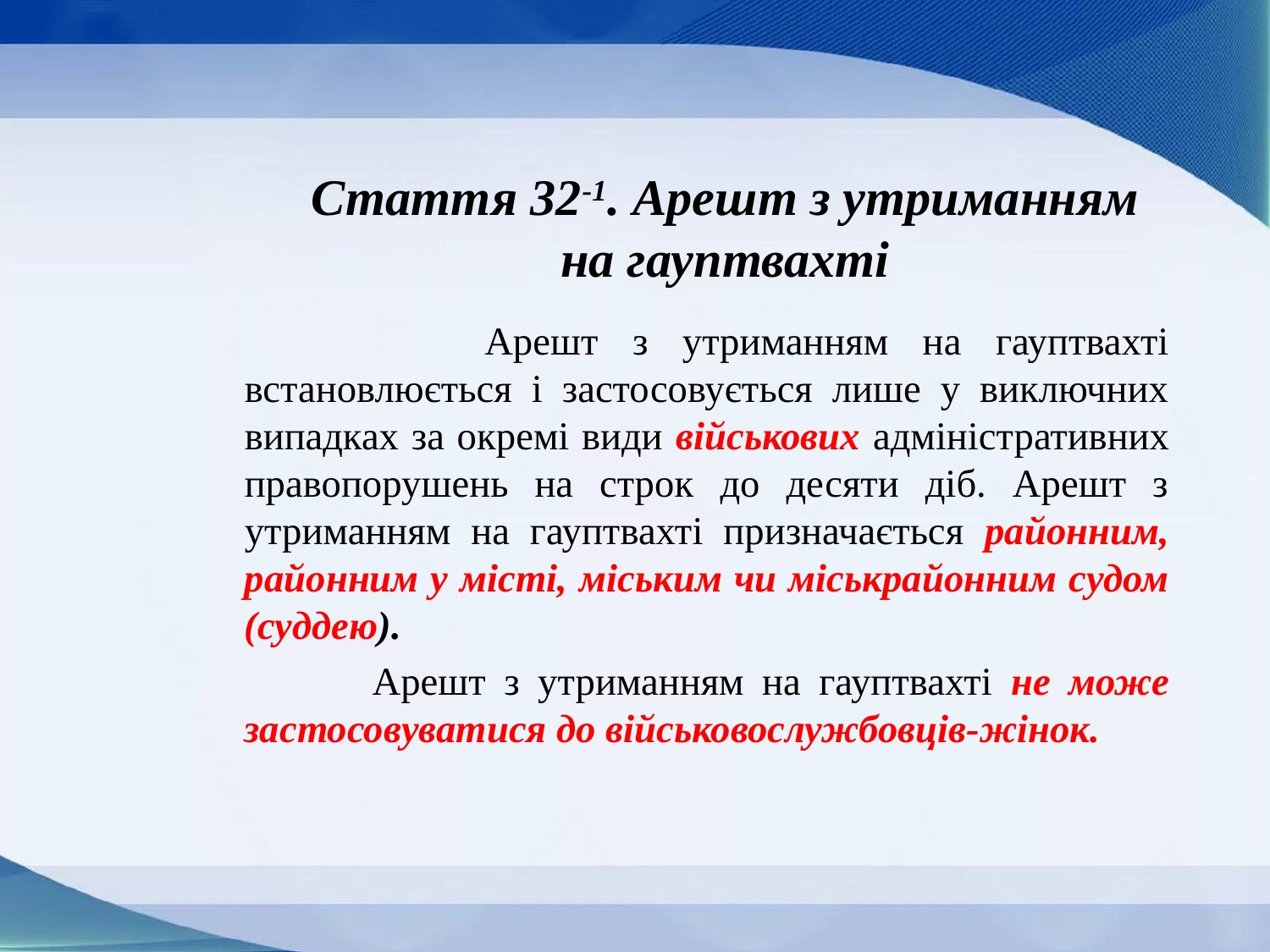

# Стаття 32-1. Арешт з утриманням на гауптвахті
       Арешт з утриманням на гауптвахті встановлюється і застосовується лише у виключних випадках за окремі види військових адміністративних правопорушень на строк до десяти діб. Арешт з утриманням на гауптвахті призначається районним, районним у місті, міським чи міськрайонним судом (суддею).
       Арешт з утриманням на гауптвахті не може застосовуватися до військовослужбовців-жінок.